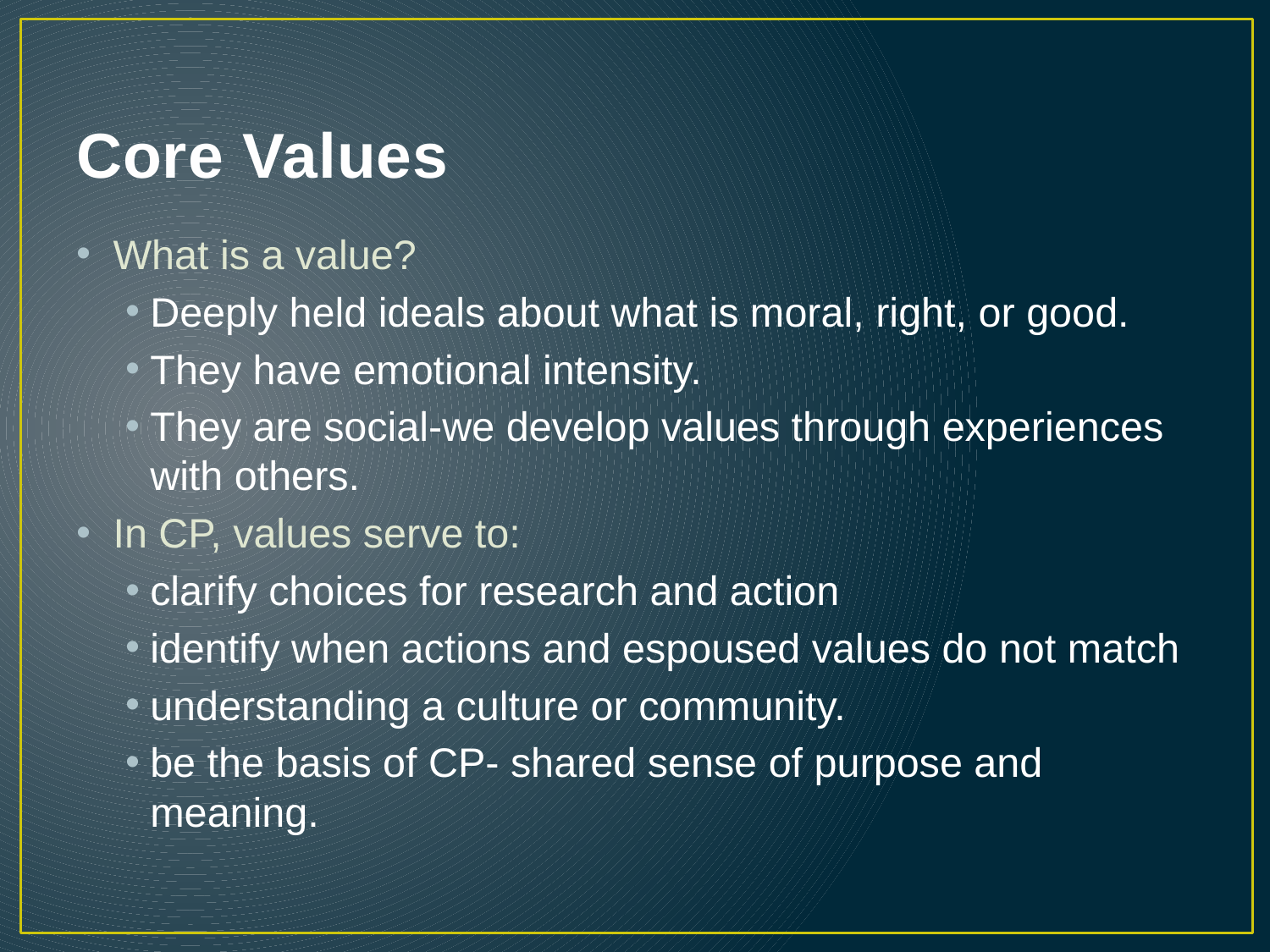

# Core Values
What is a value?
Deeply held ideals about what is moral, right, or good.
They have emotional intensity.
They are social-we develop values through experiences with others.
In CP, values serve to:
clarify choices for research and action
identify when actions and espoused values do not match
understanding a culture or community.
be the basis of CP- shared sense of purpose and meaning.